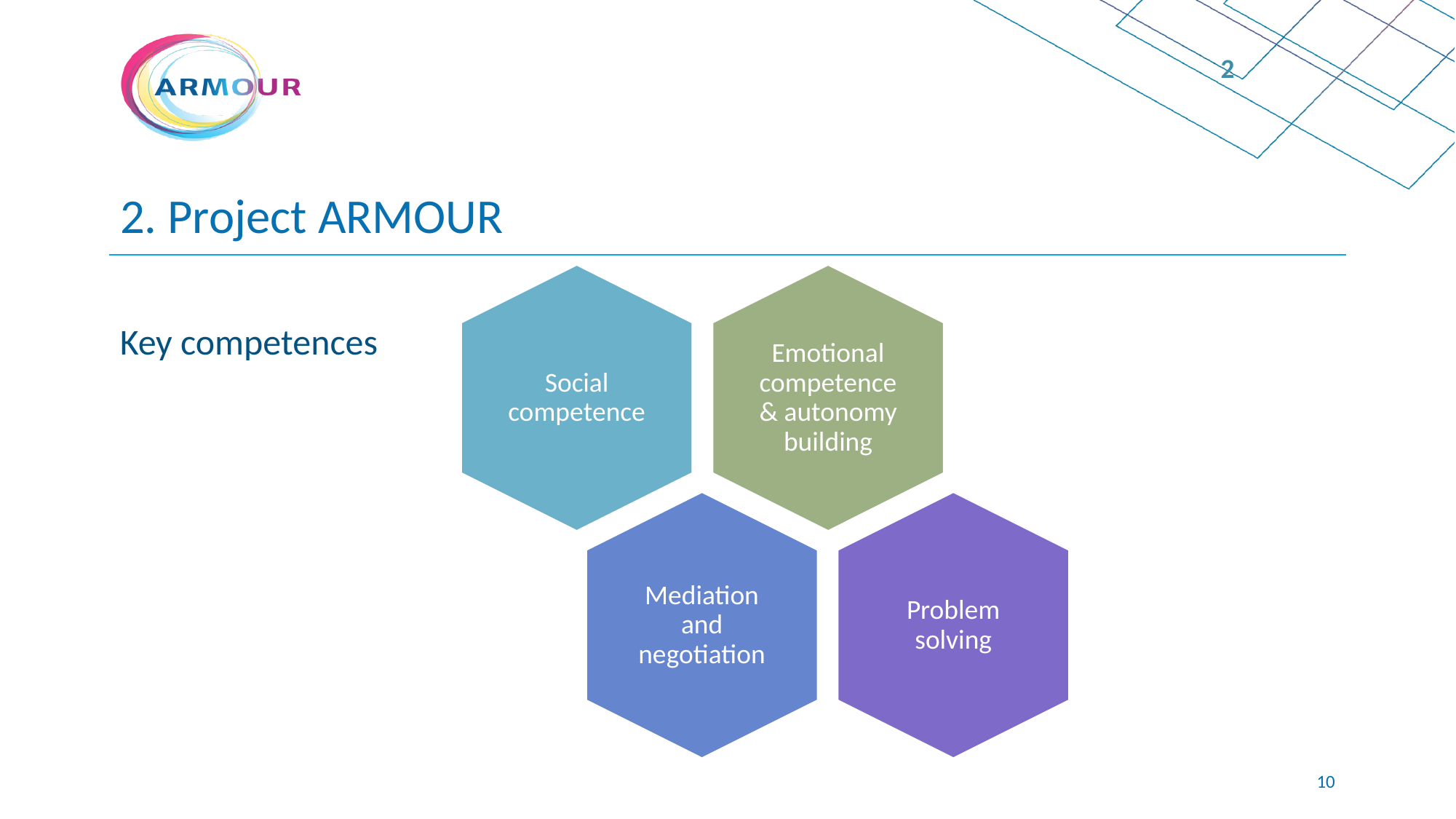

2
# 2. Project ARMOUR
Emotional competence & autonomy building

Social competence
Mediation and negotiation
Problem solving

Key competences

10